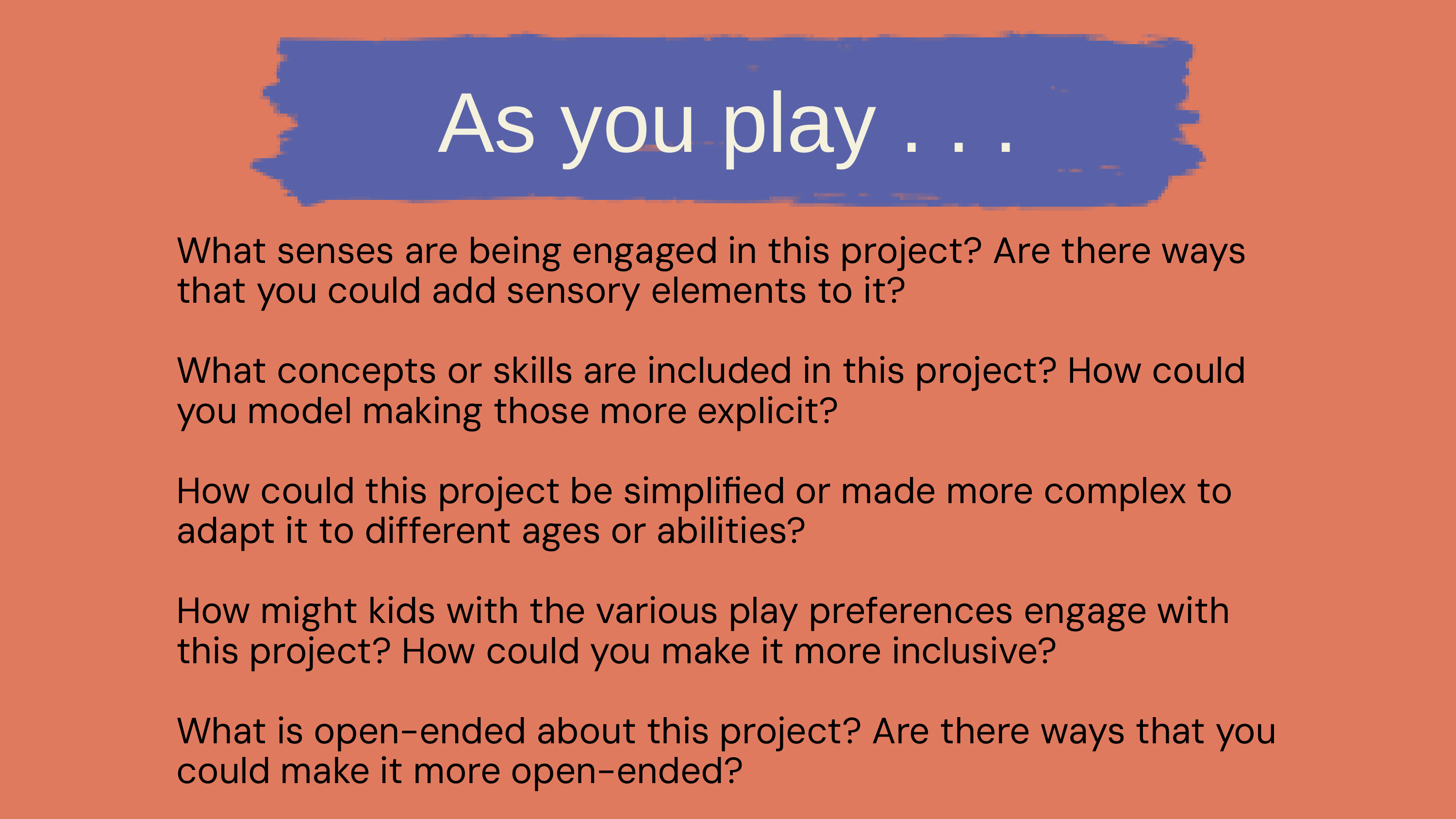

As you play . . .
What senses are being engaged in this project? Are there ways that you could add sensory elements to it?

What concepts or skills are included in this project? How could you model making those more explicit?

How could this project be simplified or made more complex to adapt it to different ages or abilities?

How might kids with the various play preferences engage with this project? How could you make it more inclusive?

What is open-ended about this project? Are there ways that you could make it more open-ended?